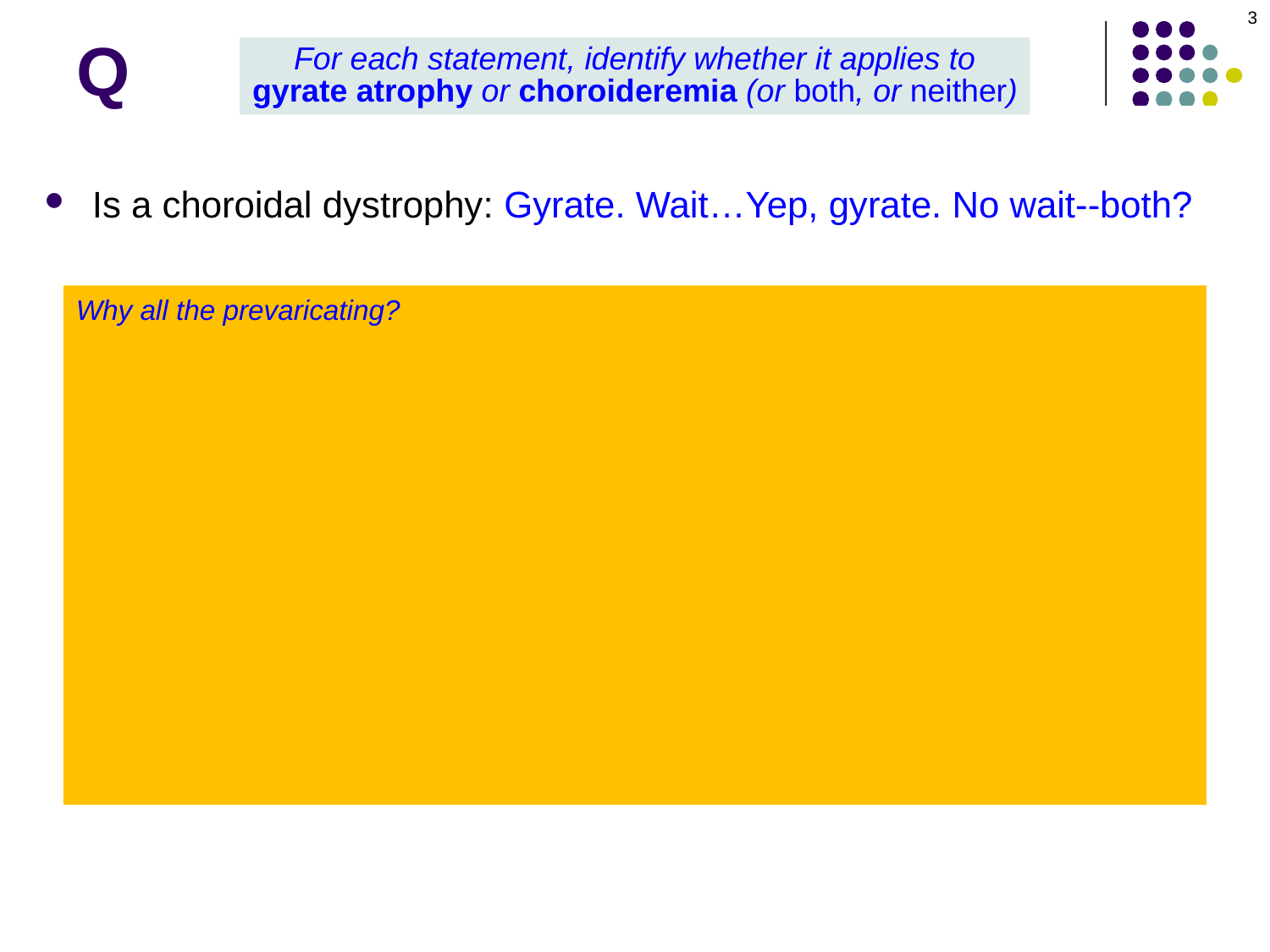

3
# Q
For each statement, identify whether it applies to
gyrate atrophy or choroideremia (or both, or neither)

Is a choroidal dystrophy: Gyrate. Wait…Yep, gyrate. No wait--both?
Why all the prevaricating?
When choroideremia and gyrate atrophy were first identified, they were categorized as choroidal dystrophies based on their clinical appearance. And the primary site of pathology in gyrate locates to the RPE and choroid, so it is probably fair to call it a choroidal dystrophy of sorts. However, it is now know that the fundamental pathology in choroideremia is that of a  rod-cone dystrophy . Because of this, choroideremia was considered to be a form of  retinitis pigmentosa (RP) .

This was the state of play in the BCSC Retina book--that is, until publication of the latest revision (the 2018-19 edition). In this edition, the Academy seems to be phasing out the term retinitis pigmentosa. (The book states the term is “no longer preferred.”) Further, the scope of conditions covered by this ‘non-preferred’ umbrella term is shrinking. And one of the no-longer-considered-RP conditions is…choroideremia.

tl;dr  I don’t know if choroideremia is considered a choroidal dystrophy. Caveat emptor.